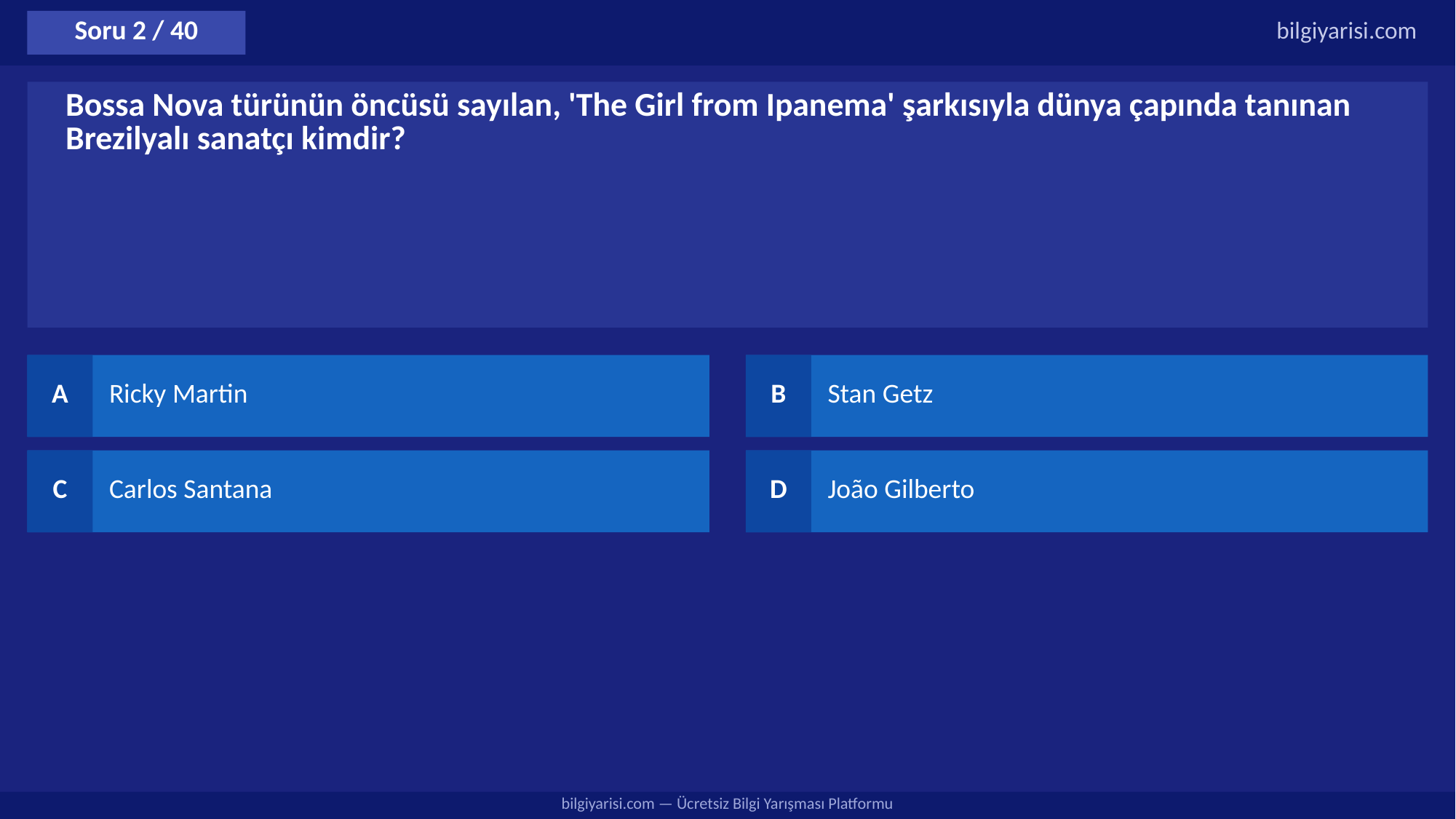

Soru 2 / 40
bilgiyarisi.com

Bossa Nova türünün öncüsü sayılan, 'The Girl from Ipanema' şarkısıyla dünya çapında tanınan Brezilyalı sanatçı kimdir?

A
Ricky Martin

B
Stan Getz

C
Carlos Santana

D
João Gilberto
bilgiyarisi.com — Ücretsiz Bilgi Yarışması Platformu